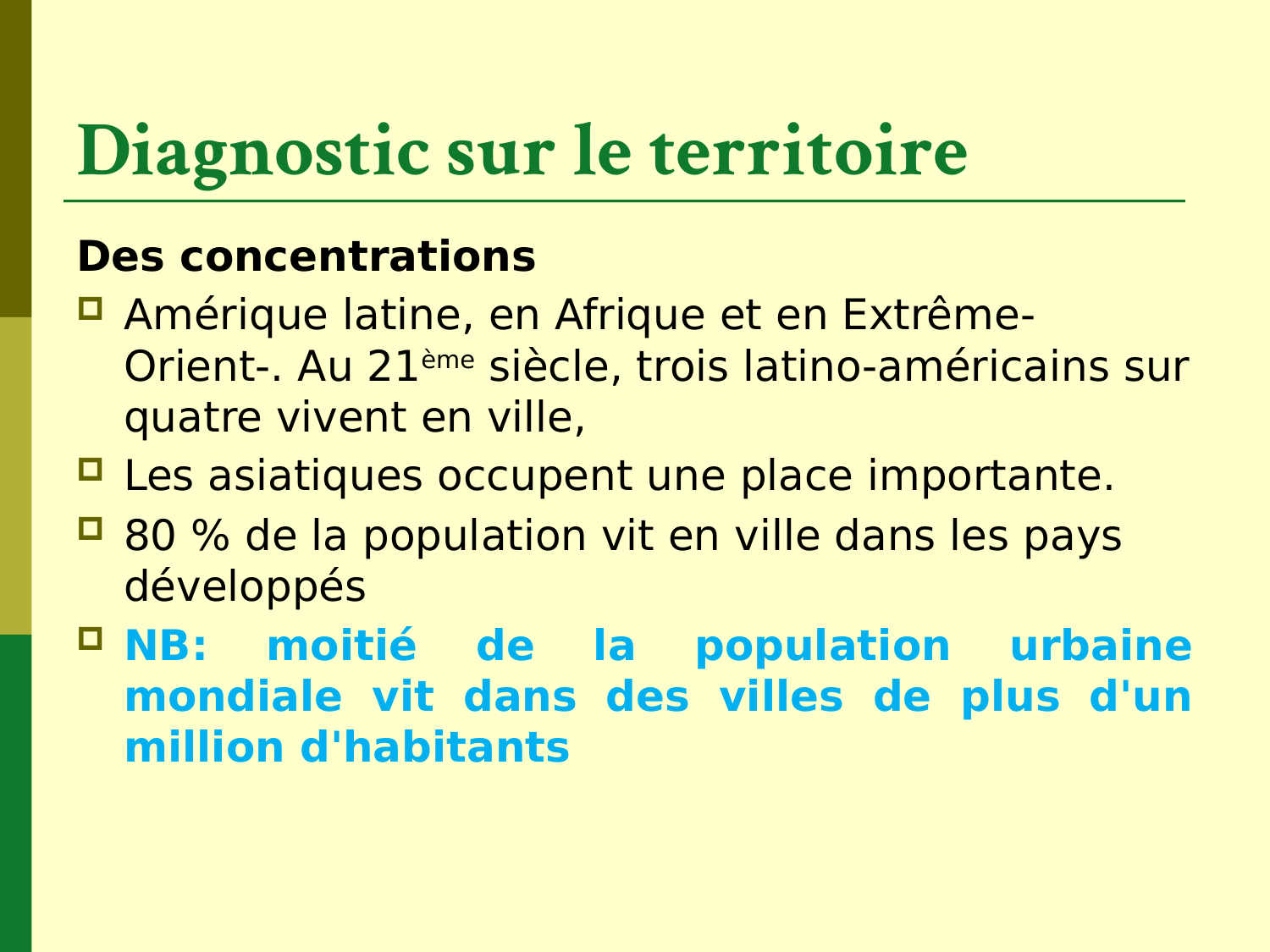

# Diagnostic sur le territoire
Des concentrations
Amérique latine, en Afrique et en Extrême-Orient-. Au 21ème siècle, trois latino-américains sur quatre vivent en ville,
Les asiatiques occupent une place importante.
80 % de la population vit en ville dans les pays développés
NB: moitié de la population urbaine mondiale vit dans des villes de plus d'un million d'habitants